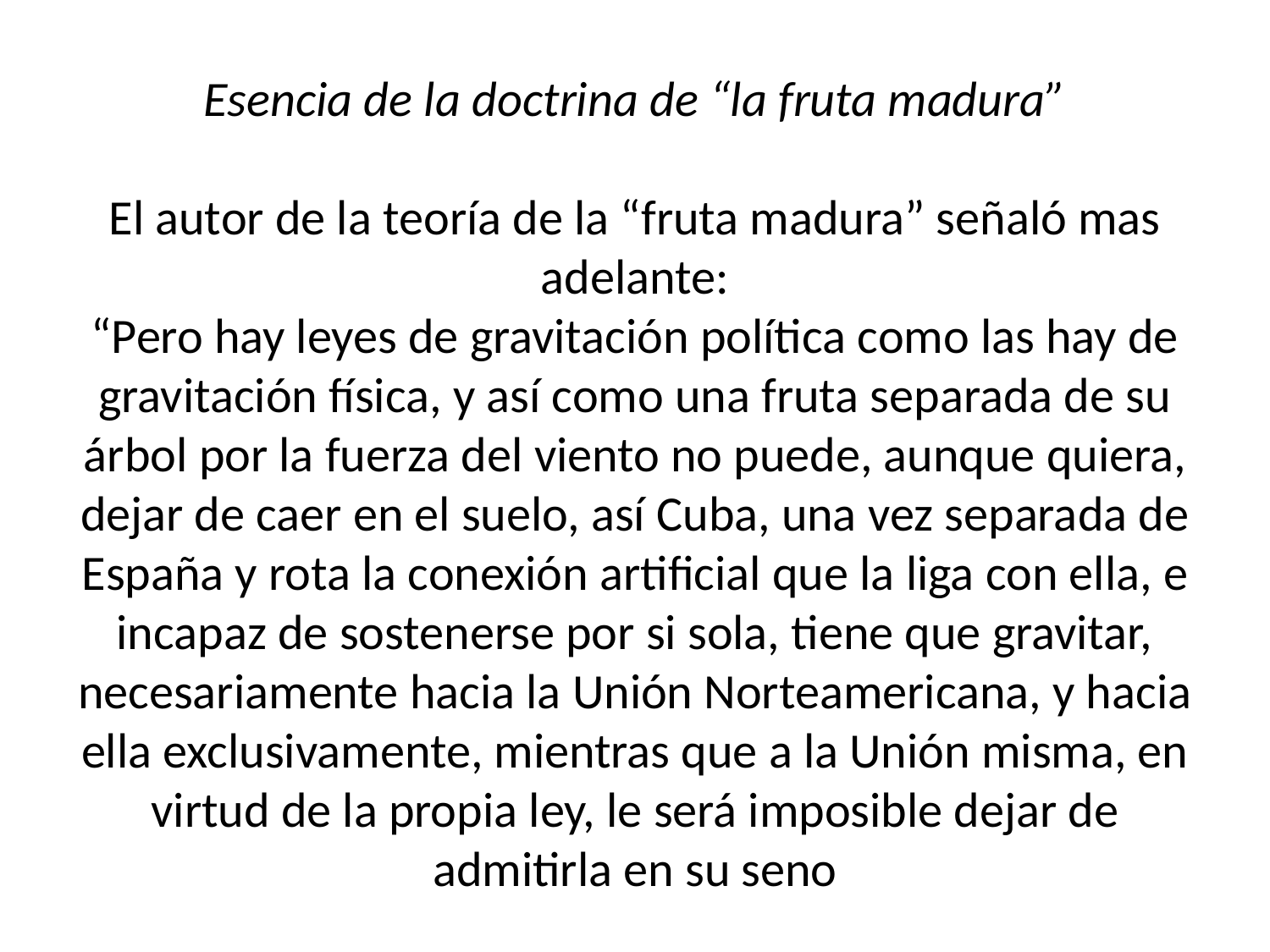

# Esencia de la doctrina de “la fruta madura”   El autor de la teoría de la “fruta madura” señaló mas adelante: “Pero hay leyes de gravitación política como las hay de gravitación física, y así como una fruta separada de su árbol por la fuerza del viento no puede, aunque quiera, dejar de caer en el suelo, así Cuba, una vez separada de España y rota la conexión artificial que la liga con ella, e incapaz de sostenerse por si sola, tiene que gravitar, necesariamente hacia la Unión Norteamericana, y hacia ella exclusivamente, mientras que a la Unión misma, en virtud de la propia ley, le será imposible dejar de admitirla en su seno